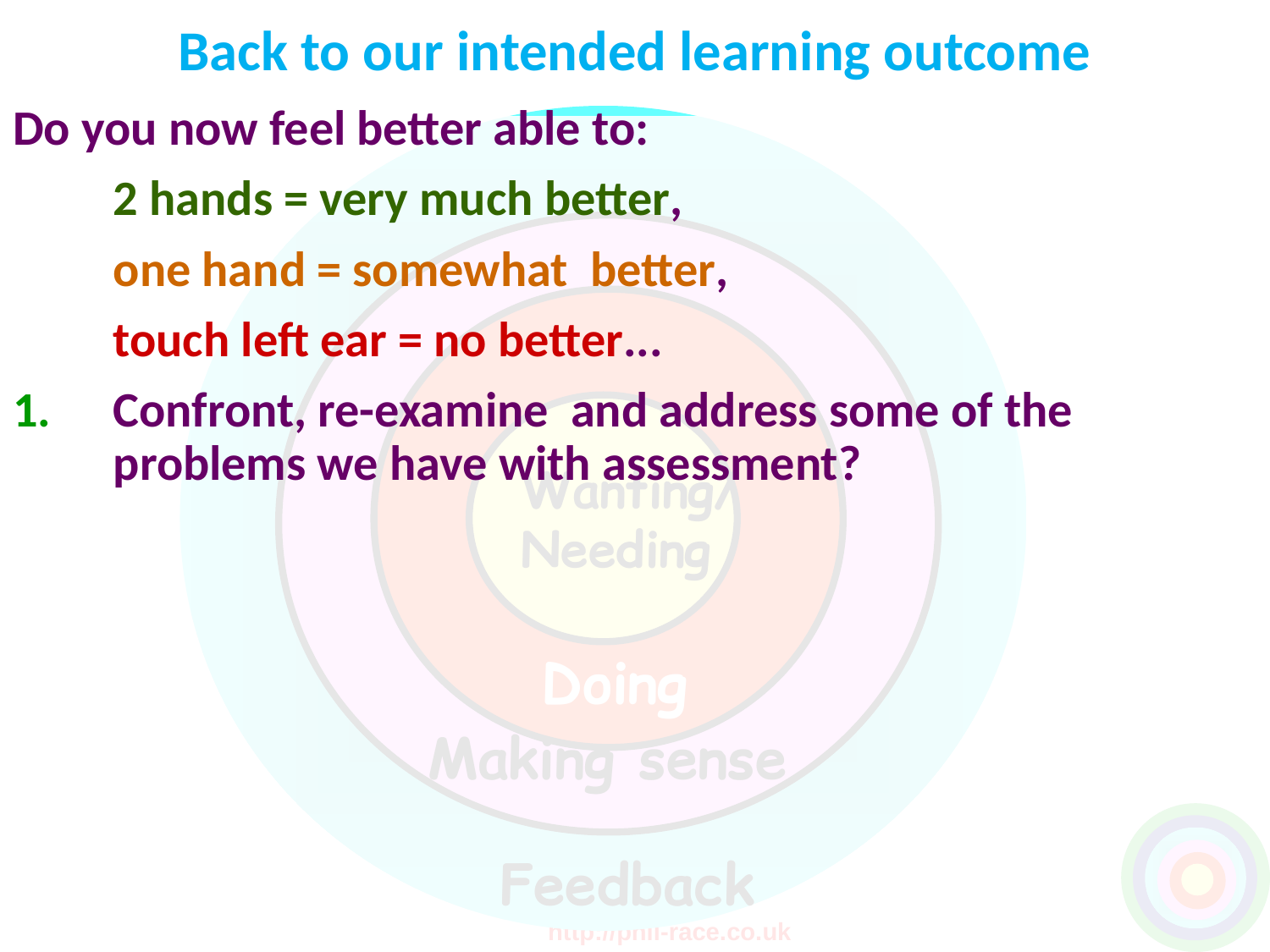

Back to our intended learning outcome
Do you now feel better able to:
	2 hands = very much better,
	one hand = somewhat  better,
	touch left ear = no better...
Confront, re-examine  and address some of the problems we have with assessment?

Wanting/
Needing
Doing
Making sense

Feedback